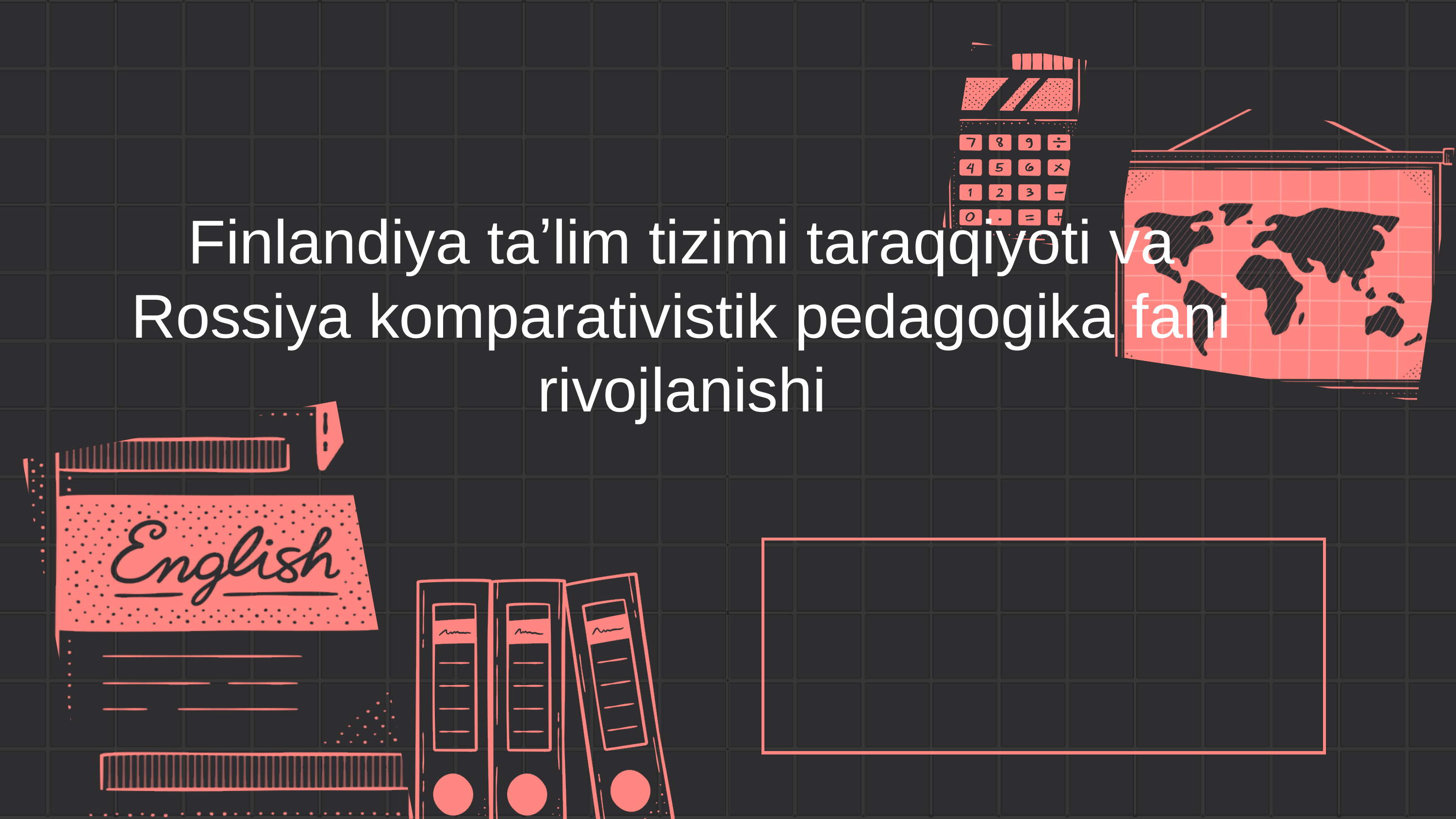

# Finlandiya taʼlim tizimi taraqqiyoti va Rossiya komparativistik pedagogika fani rivojlanishi